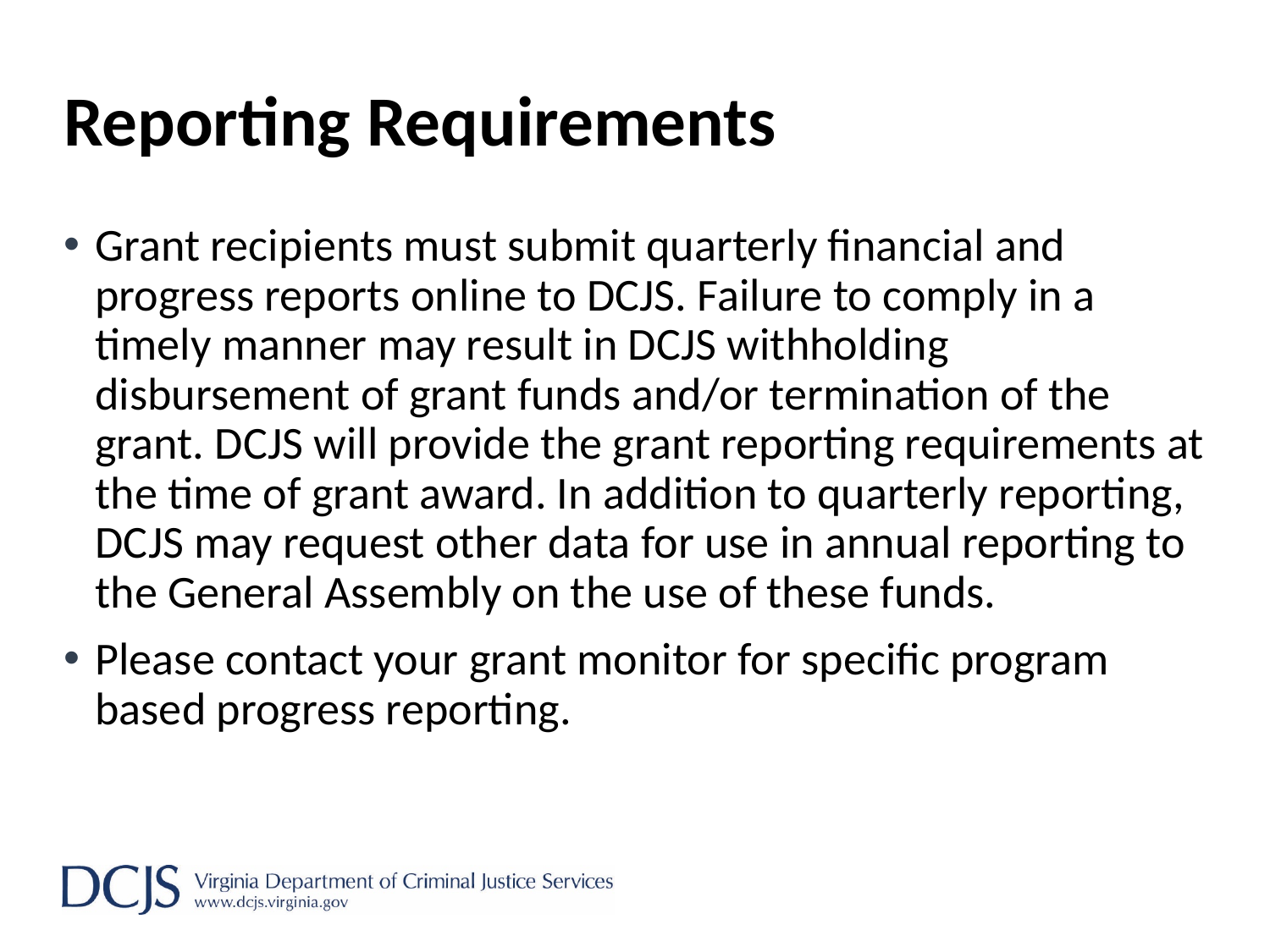

# Reporting Requirements
Grant recipients must submit quarterly financial and progress reports online to DCJS. Failure to comply in a timely manner may result in DCJS withholding disbursement of grant funds and/or termination of the grant. DCJS will provide the grant reporting requirements at the time of grant award. In addition to quarterly reporting, DCJS may request other data for use in annual reporting to the General Assembly on the use of these funds.
Please contact your grant monitor for specific program based progress reporting.